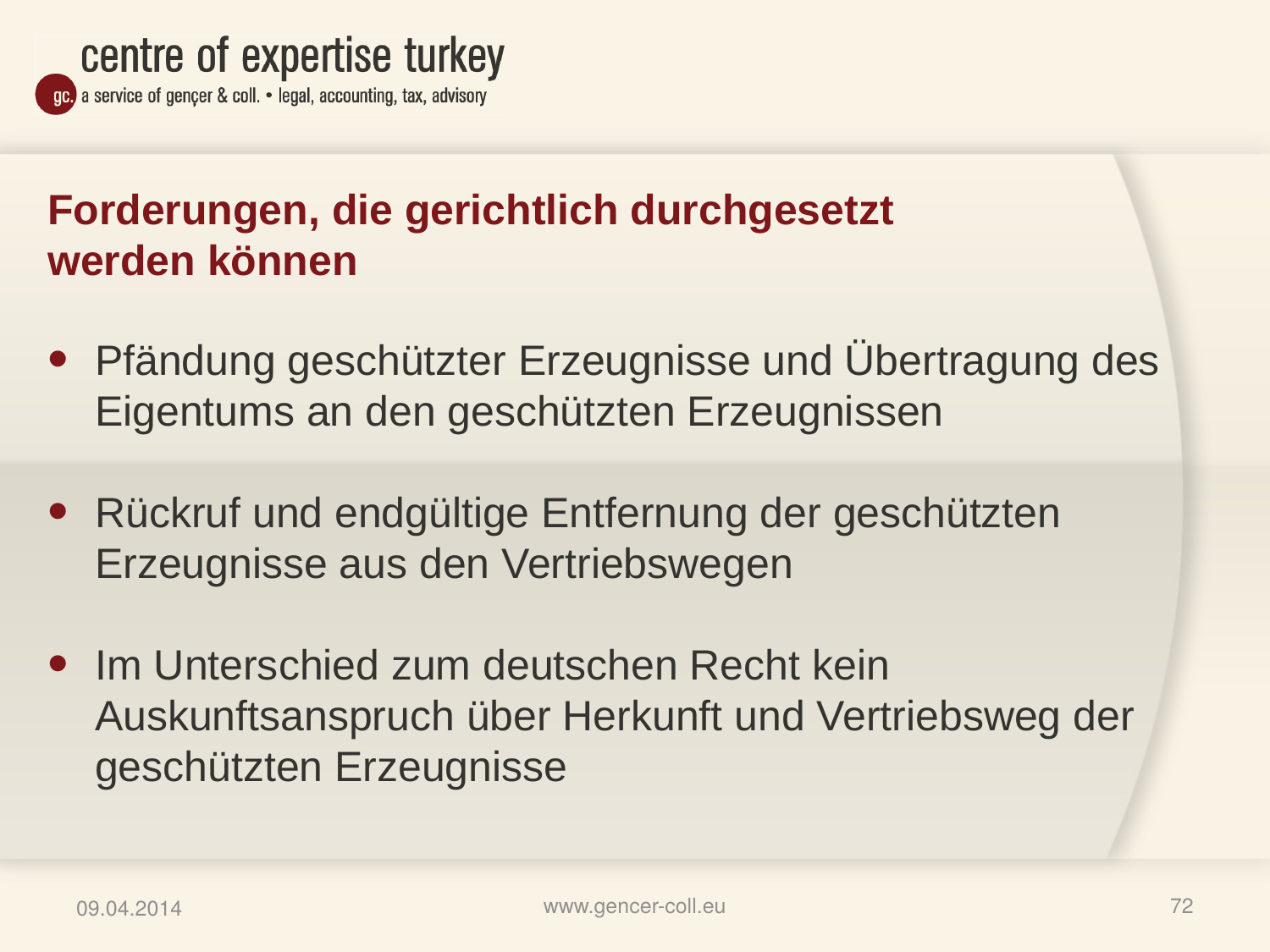

# Forderungen, die gerichtlich durchgesetzt werden können

Pfändung geschützter Erzeugnisse und Übertragung des Eigentums an den geschützten Erzeugnissen

Rückruf und endgültige Entfernung der geschützten Erzeugnisse aus den Vertriebswegen

Im Unterschied zum deutschen Recht kein Auskunftsanspruch über Herkunft und Vertriebsweg der geschützten Erzeugnisse
09.04.2014
www.gencer-coll.eu
72